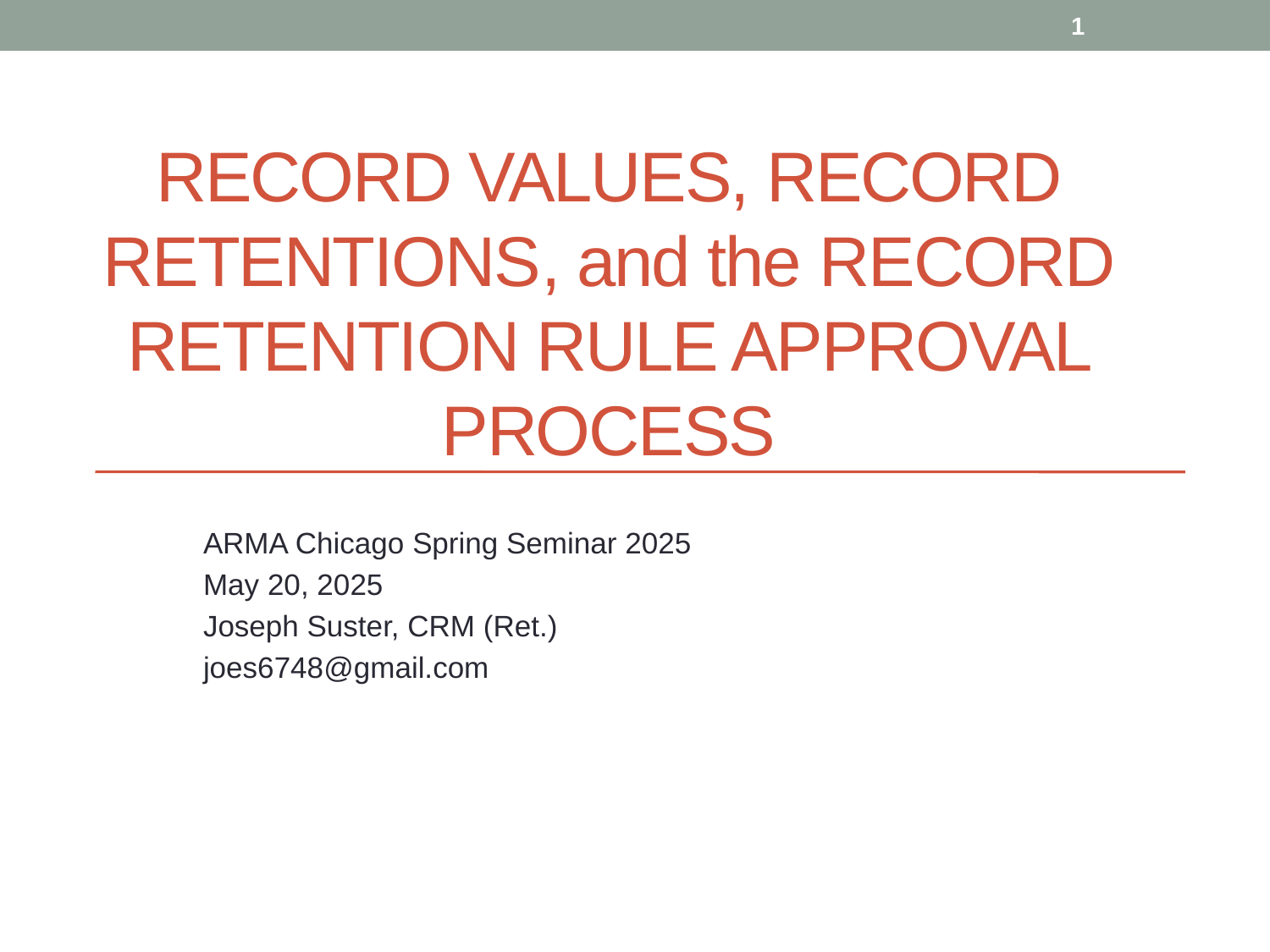

1
# ReCord Values, Record RetentionS, and the RECORD RETENTIoN Rule Approval PROCESS
ARMA Chicago Spring Seminar 2025
May 20, 2025
Joseph Suster, CRM (Ret.)
joes6748@gmail.com